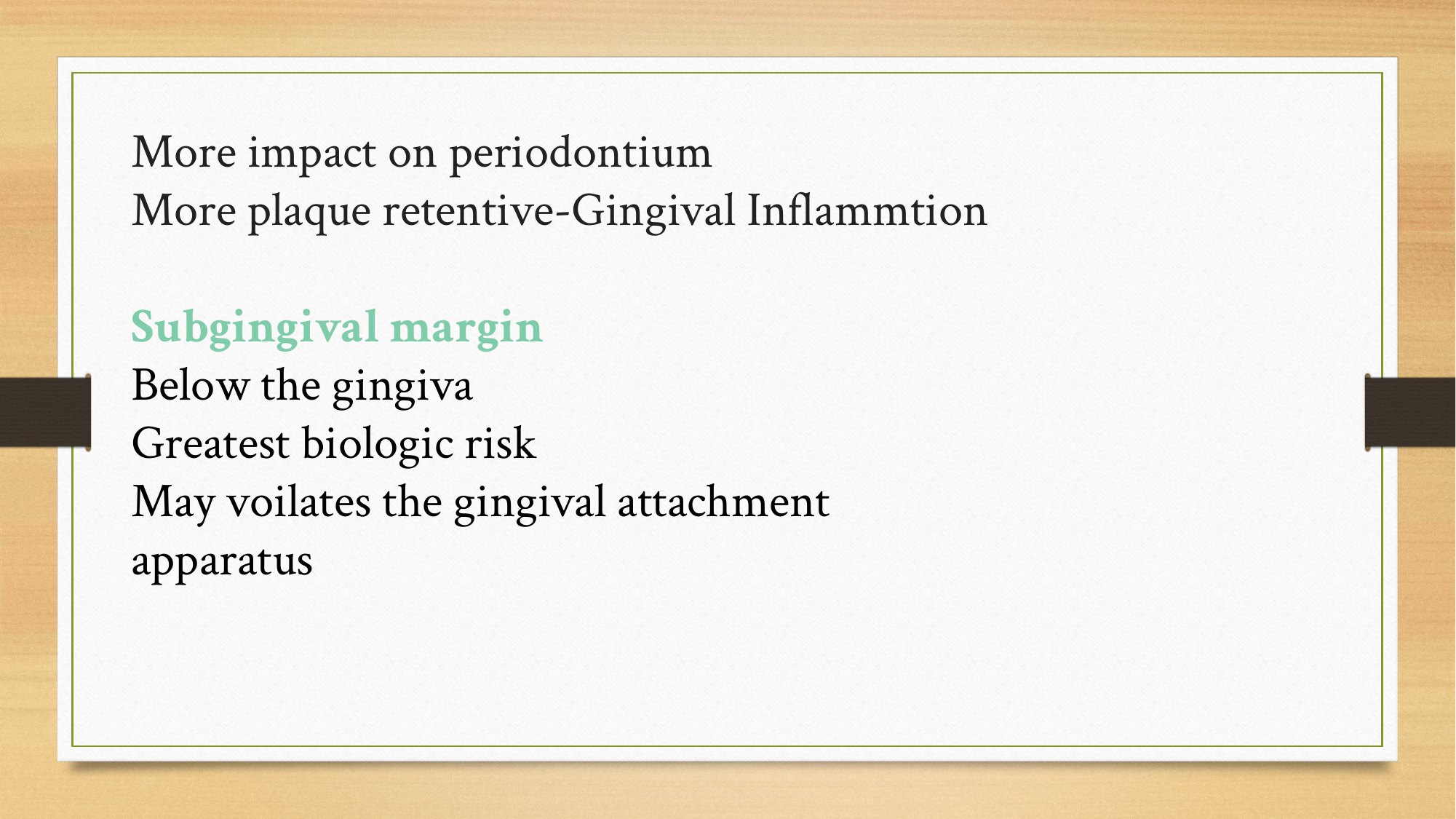

More impact on periodontium
More plaque retentive-Gingival Inflammtion

Subgingival margin
Below the gingiva
Greatest biologic risk
May voilates the gingival attachment
apparatus